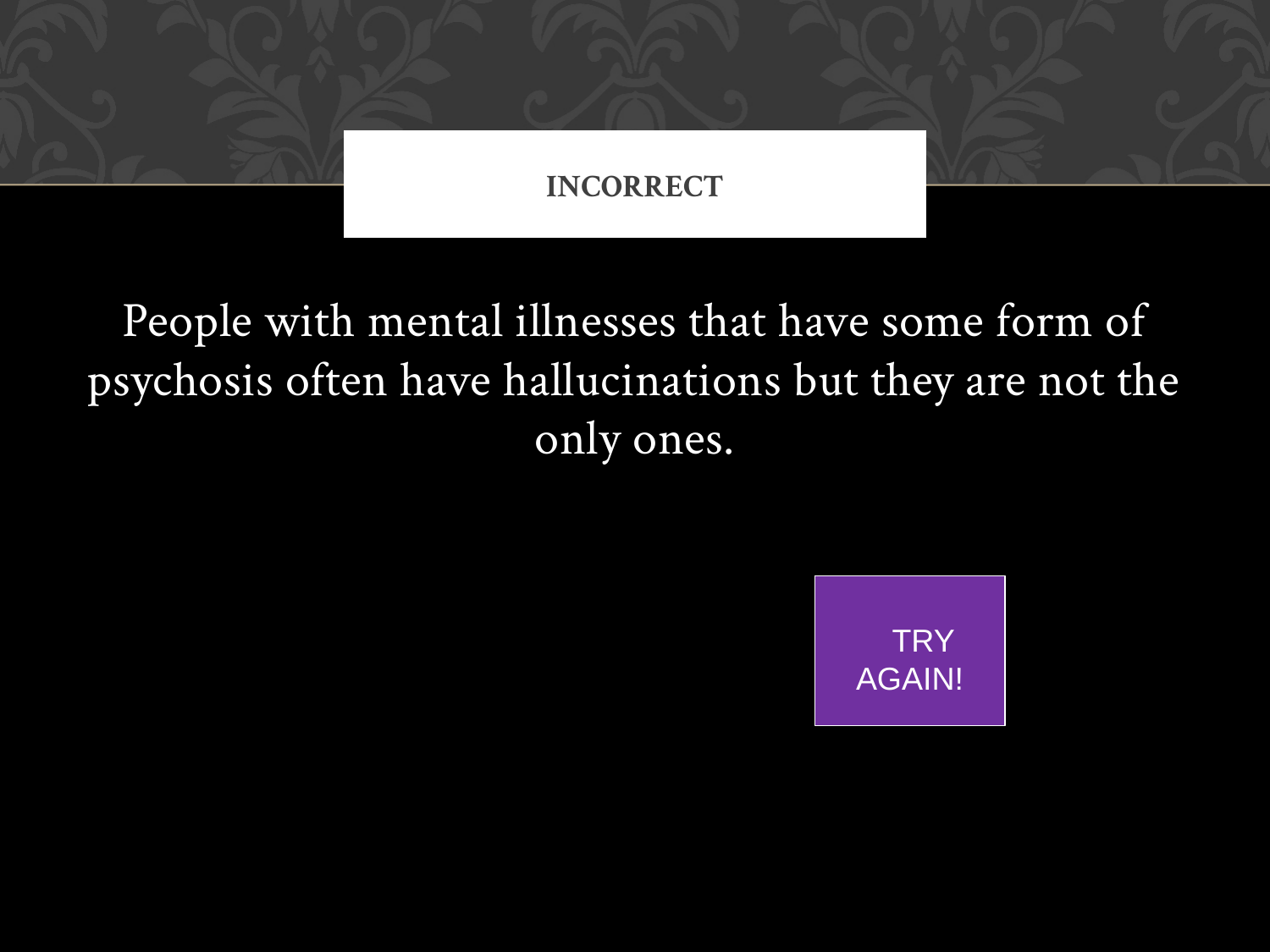

# Incorrect
People with mental illnesses that have some form of psychosis often have hallucinations but they are not the only ones.

   TRY AGAIN!